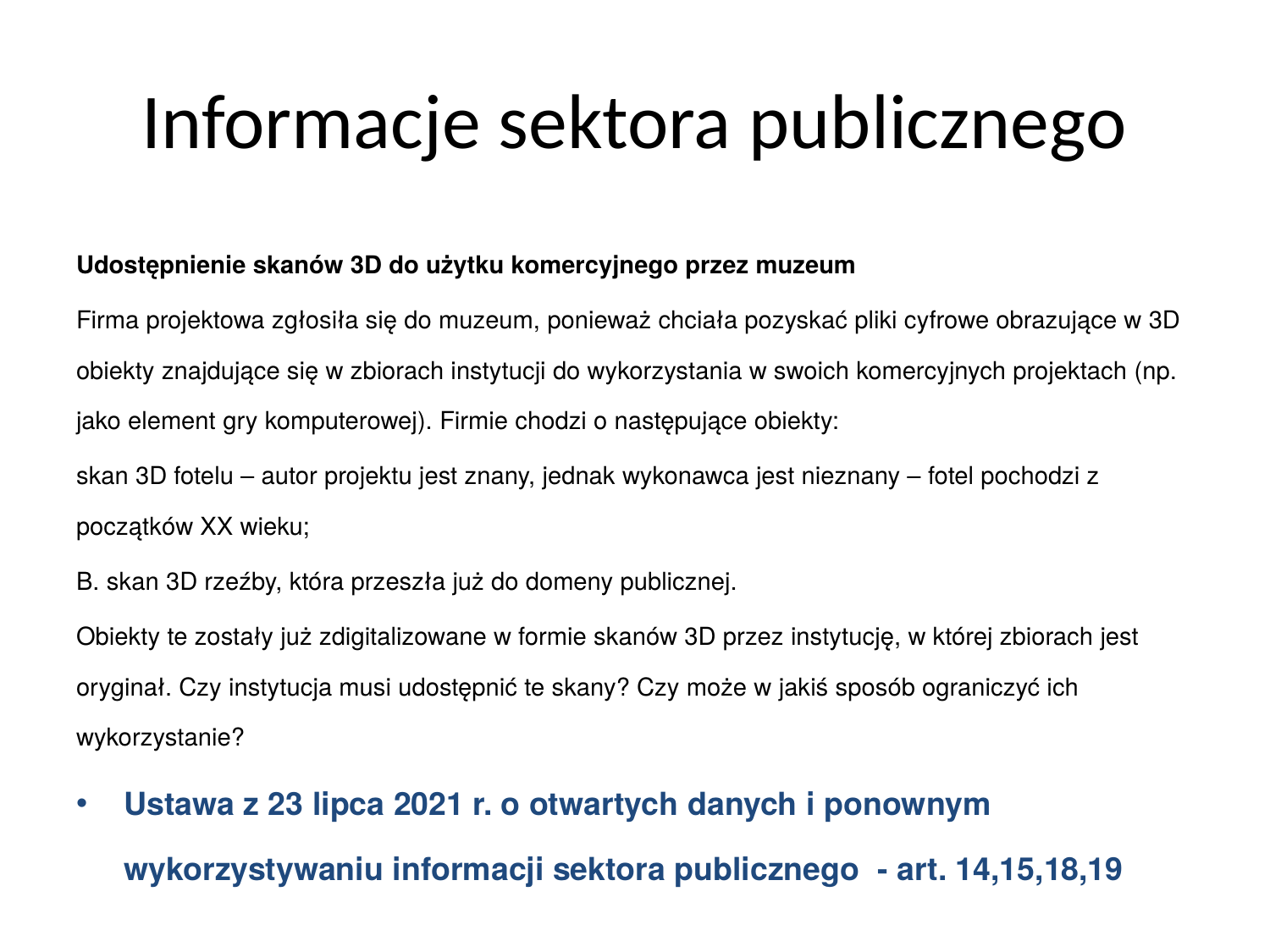

# Informacje sektora publicznego
Udostępnienie skanów 3D do użytku komercyjnego przez muzeum
Firma projektowa zgłosiła się do muzeum, ponieważ chciała pozyskać pliki cyfrowe obrazujące w 3D obiekty znajdujące się w zbiorach instytucji do wykorzystania w swoich komercyjnych projektach (np. jako element gry komputerowej). Firmie chodzi o następujące obiekty:
skan 3D fotelu – autor projektu jest znany, jednak wykonawca jest nieznany – fotel pochodzi z początków XX wieku;
B. skan 3D rzeźby, która przeszła już do domeny publicznej.
Obiekty te zostały już zdigitalizowane w formie skanów 3D przez instytucję, w której zbiorach jest oryginał. Czy instytucja musi udostępnić te skany? Czy może w jakiś sposób ograniczyć ich wykorzystanie?
Ustawa z 23 lipca 2021 r. o otwartych danych i ponownym wykorzystywaniu informacji sektora publicznego  - art. 14,15,18,19